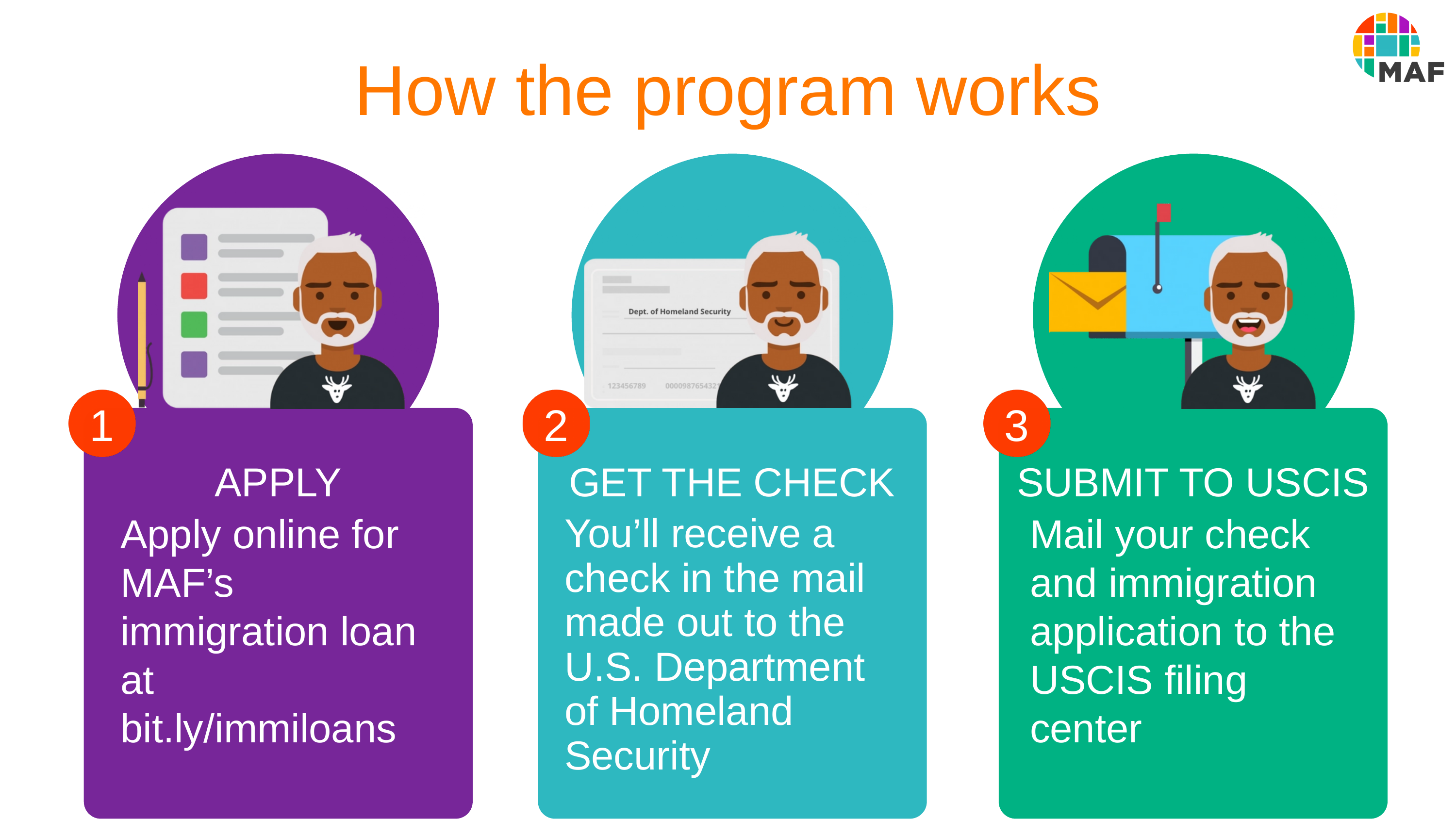

How the program works

1
2
3

APPLY
GET THE CHECK
SUBMIT TO USCIS
Apply online for MAF’s immigration loan at bit.ly/immiloans
Mail your check and immigration application to the USCIS filing center
You’ll receive a check in the mail made out to the U.S. Department of Homeland Security